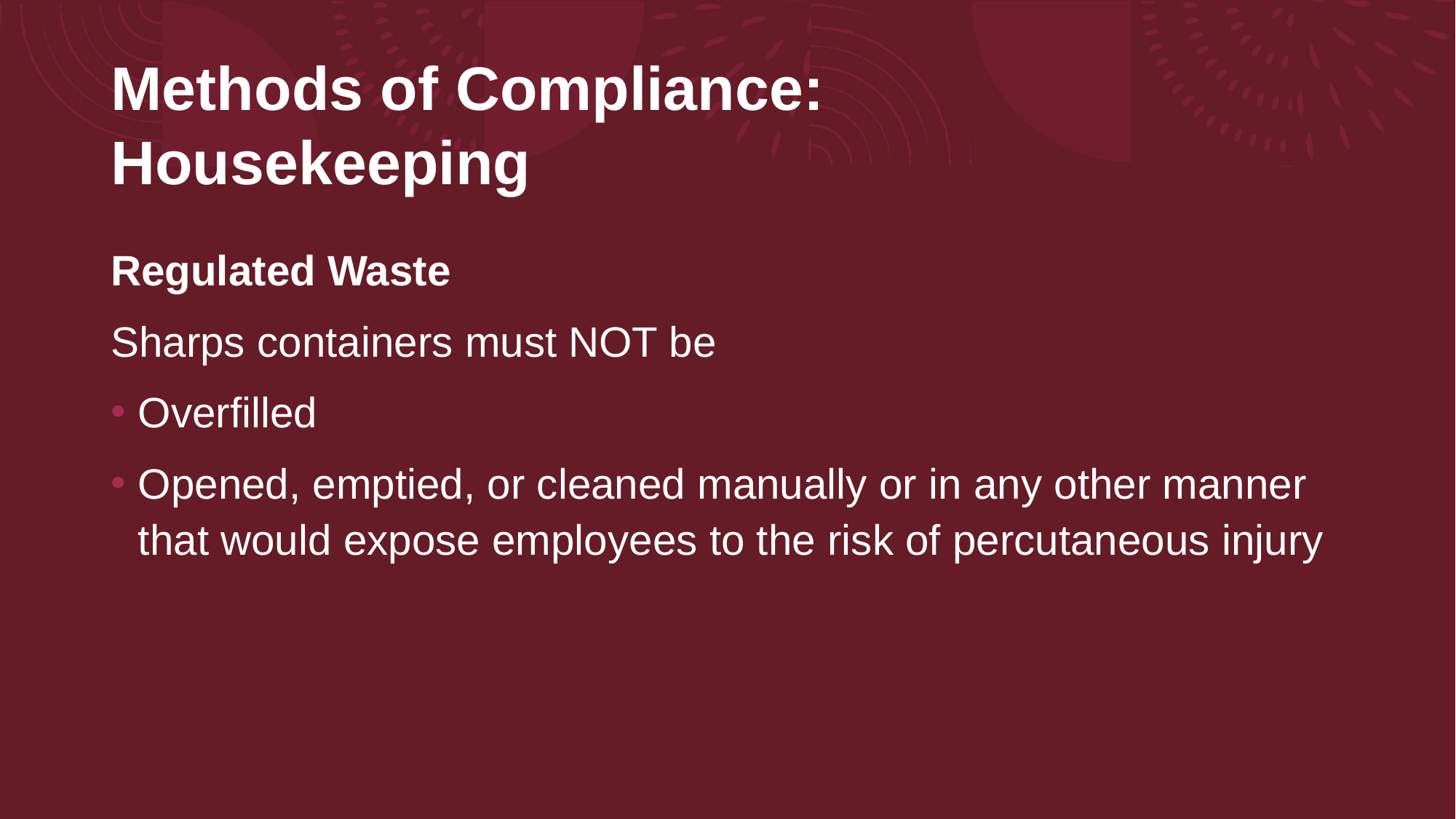

# Methods of Compliance: Housekeeping
Regulated Waste
Sharps containers must NOT be
Overfilled
Opened, emptied, or cleaned manually or in any other manner that would expose employees to the risk of percutaneous injury